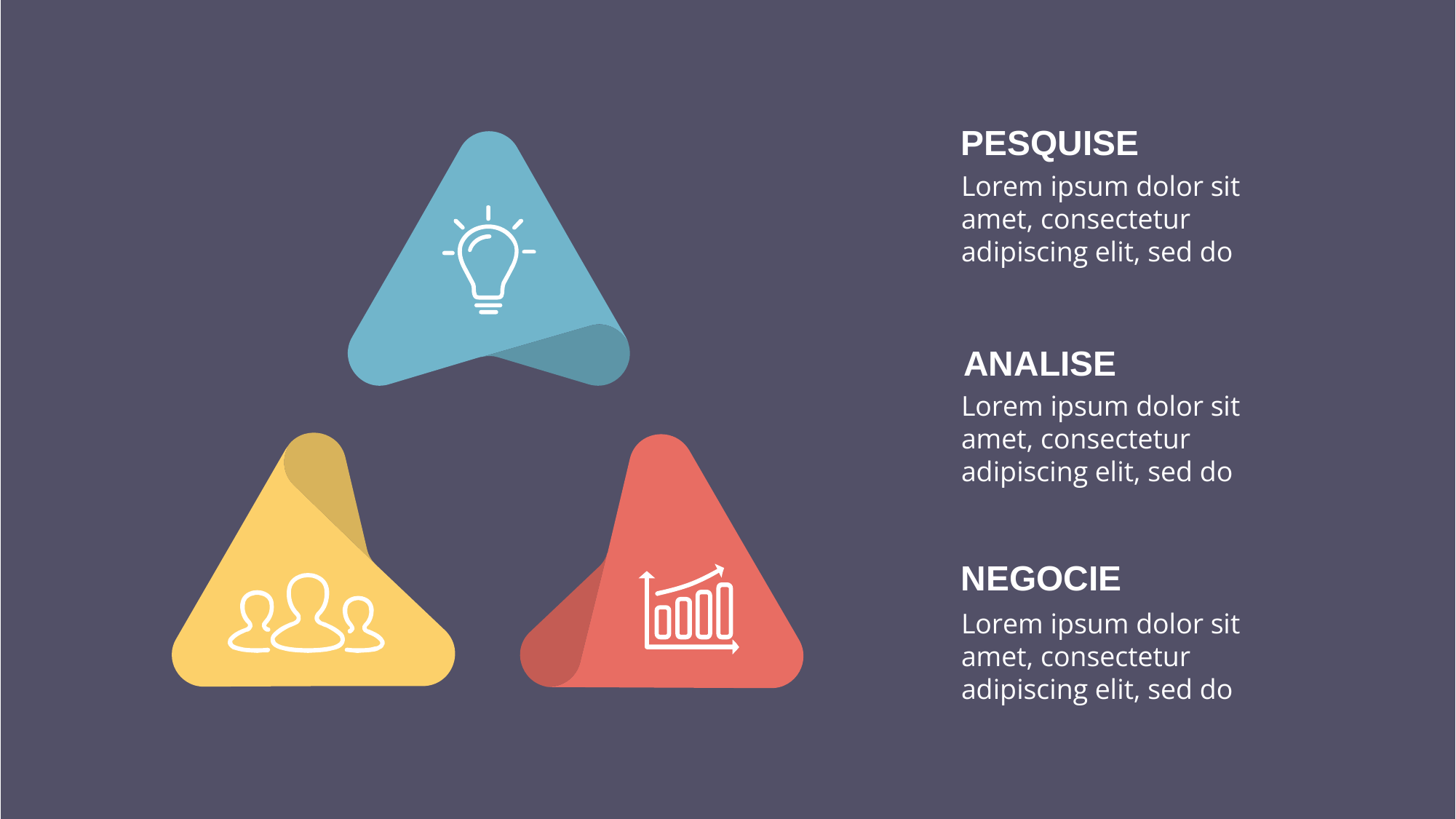

PESQUISE

Lorem ipsum dolor sit amet, consectetur adipiscing elit, sed do

ANALISE
Lorem ipsum dolor sit amet, consectetur adipiscing elit, sed do

NEGOCIE

Lorem ipsum dolor sit amet, consectetur adipiscing elit, sed do